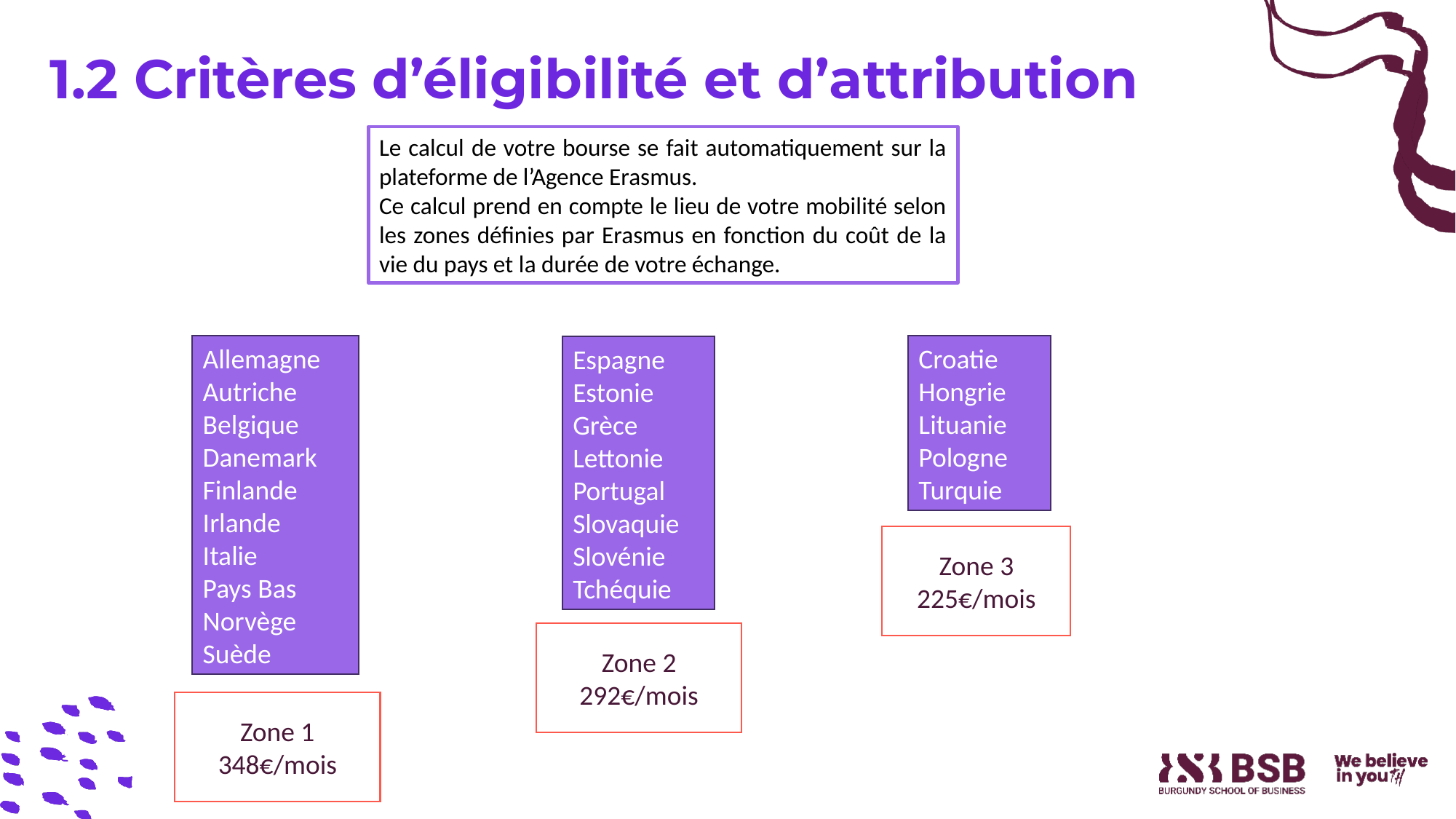

# 1.2 Critères d’éligibilité et d’attribution
Le calcul de votre bourse se fait automatiquement sur la plateforme de l’Agence Erasmus.
Ce calcul prend en compte le lieu de votre mobilité selon les zones définies par Erasmus en fonction du coût de la vie du pays et la durée de votre échange.
Allemagne
Autriche
Belgique
Danemark
Finlande
Irlande
Italie
Pays Bas
Norvège
Suède
Croatie
Hongrie
Lituanie
Pologne
Turquie
Espagne
Estonie
Grèce
Lettonie
Portugal
Slovaquie
Slovénie
Tchéquie
Zone 3
225€/mois
Zone 2
292€/mois
Zone 1
348€/mois